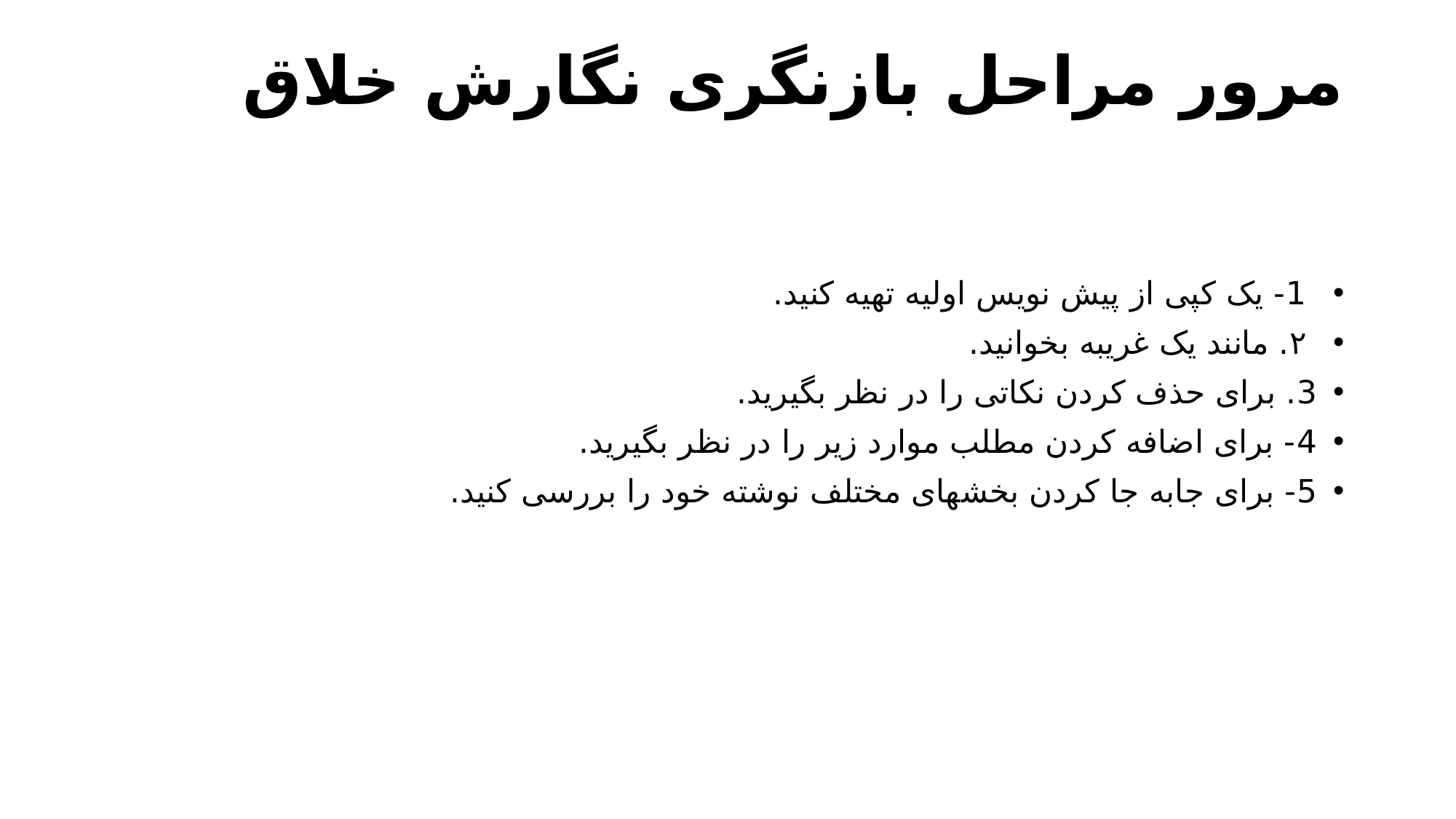

# مرور مراحل بازنگری نگارش خلاق

 1- یک کپی از پیش نویس اولیه تهیه کنید.
 ۲. مانند یک غریبه بخوانید.
3. برای حذف کردن نکاتی را در نظر بگیرید.
4- برای اضافه کردن مطلب موارد زیر را در نظر بگیرید.
5- برای جابه جا کردن بخش­های مختلف نوشته خود را بررسی کنید.